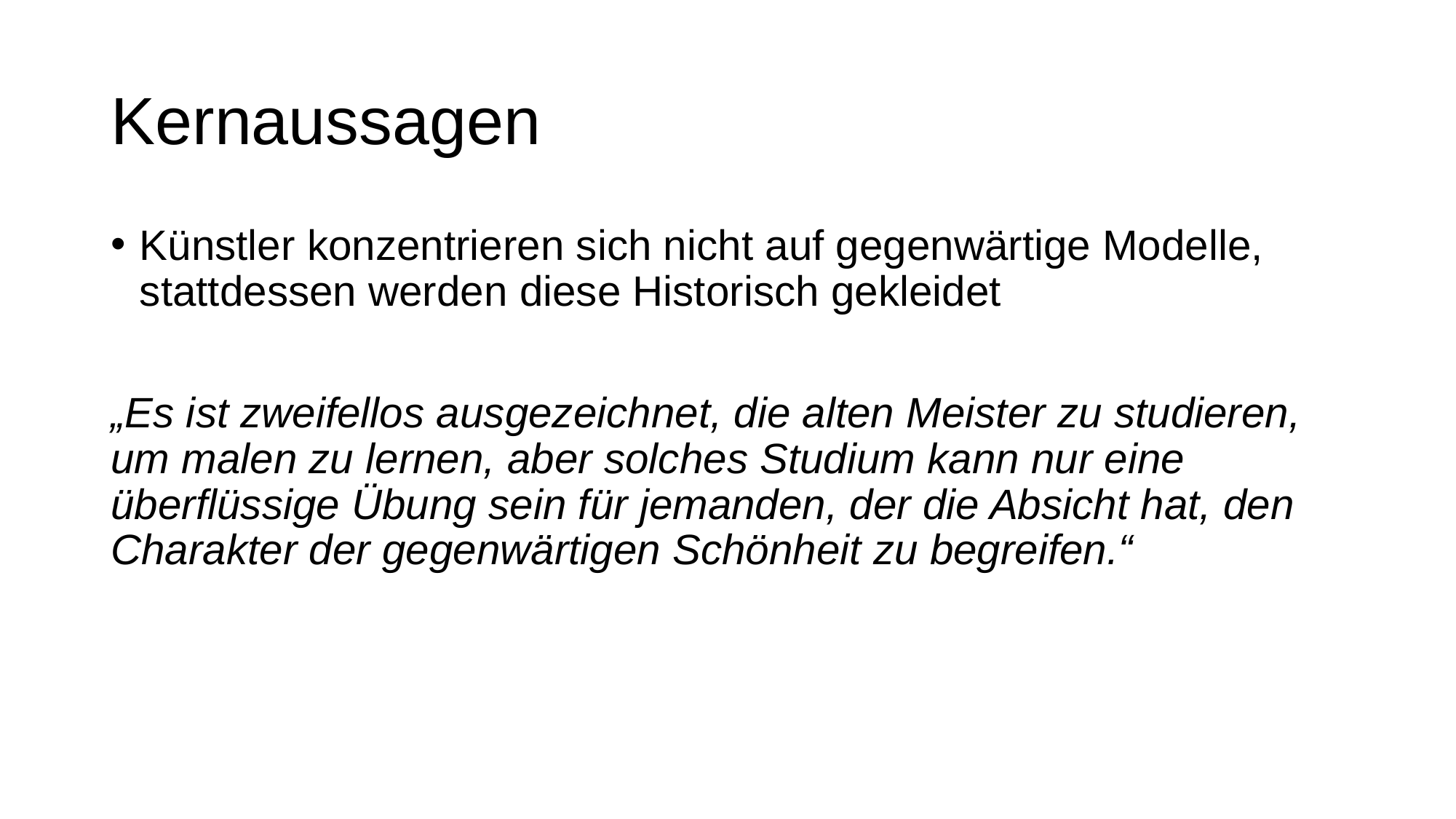

# Kernaussagen
Künstler konzentrieren sich nicht auf gegenwärtige Modelle, stattdessen werden diese Historisch gekleidet

„Es ist zweifellos ausgezeichnet, die alten Meister zu studieren, um malen zu lernen, aber solches Studium kann nur eine überflüssige Übung sein für jemanden, der die Absicht hat, den Charakter der gegenwärtigen Schönheit zu begreifen.“